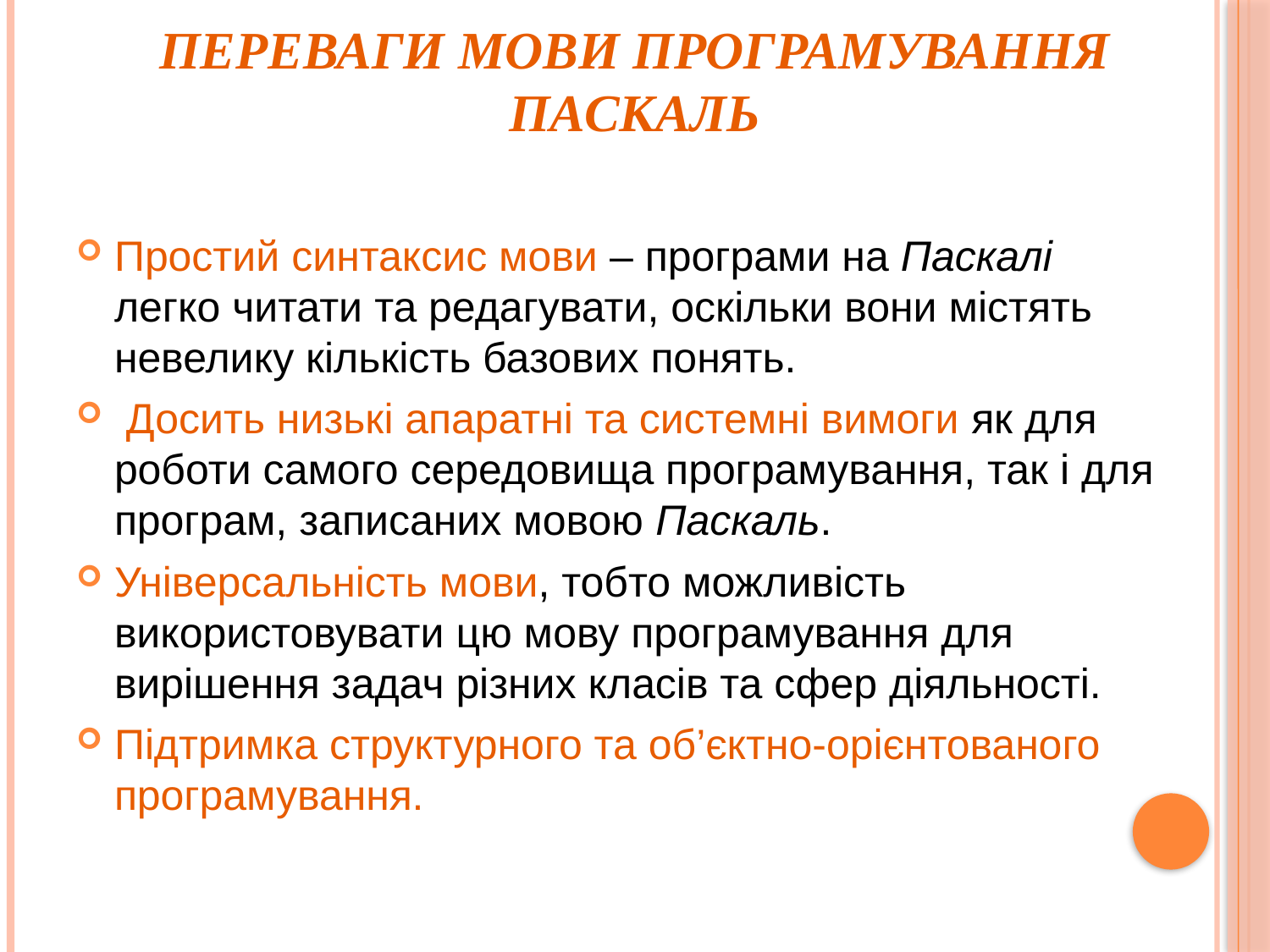

# Переваги мови програмування Паскаль
Простий синтаксис мови – програми на Паскалі легко читати та редагувати, оскільки вони містять невелику кількість базових понять.
 Досить низькі апаратні та системні вимоги як для роботи самого середовища програмування, так і для програм, записаних мовою Паскаль.
Універсальність мови, тобто можливість використовувати цю мову програмування для вирішення задач різних класів та сфер діяльності.
Підтримка структурного та об’єктно-орієнтованого програмування.